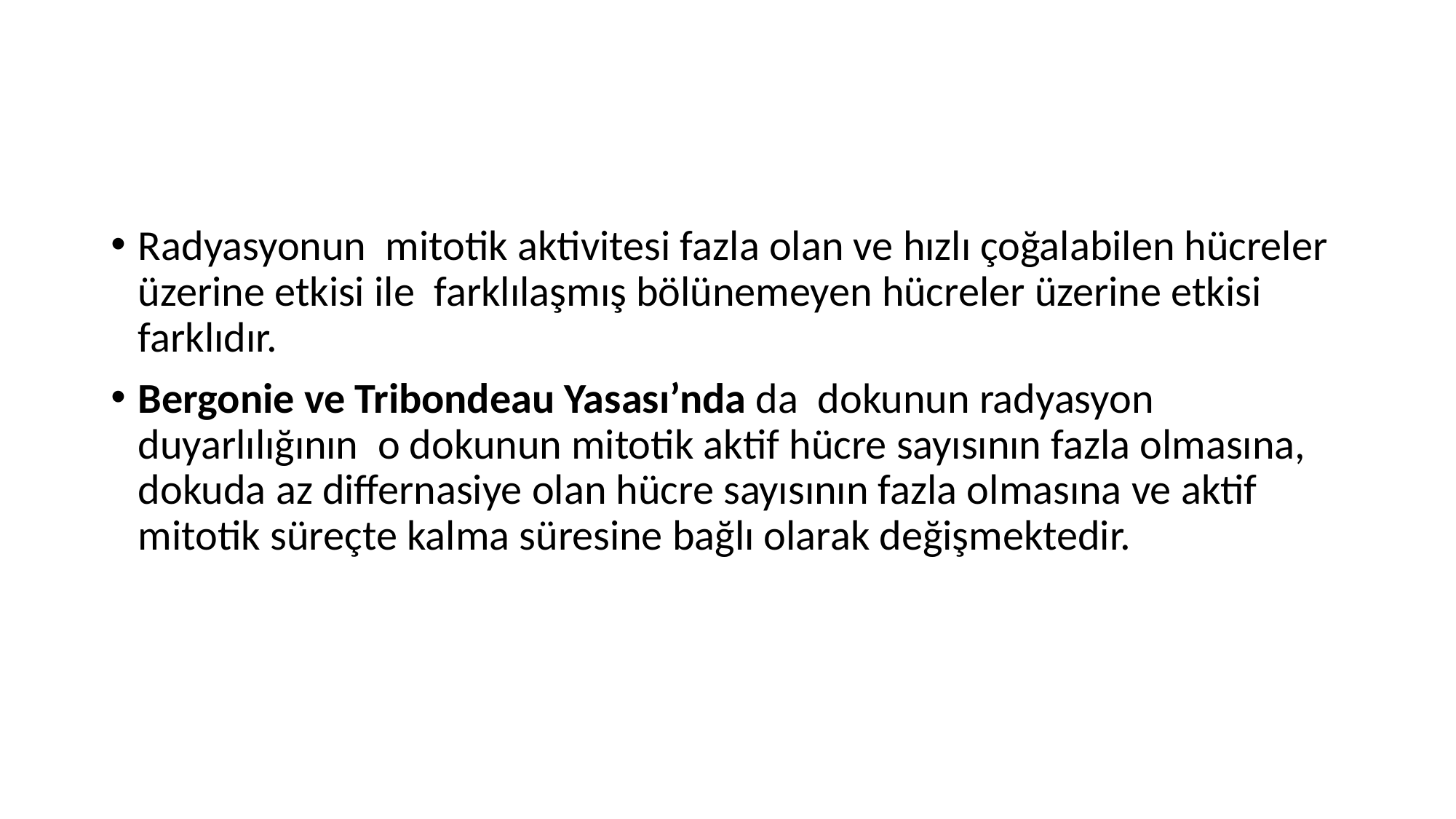

#
Radyasyonun  mitotik aktivitesi fazla olan ve hızlı çoğalabilen hücreler üzerine etkisi ile  farklılaşmış bölünemeyen hücreler üzerine etkisi farklıdır.
Bergonie ve Tribondeau Yasası’nda da  dokunun radyasyon duyarlılığının  o dokunun mitotik aktif hücre sayısının fazla olmasına, dokuda az differnasiye olan hücre sayısının fazla olmasına ve aktif mitotik süreçte kalma süresine bağlı olarak değişmektedir.